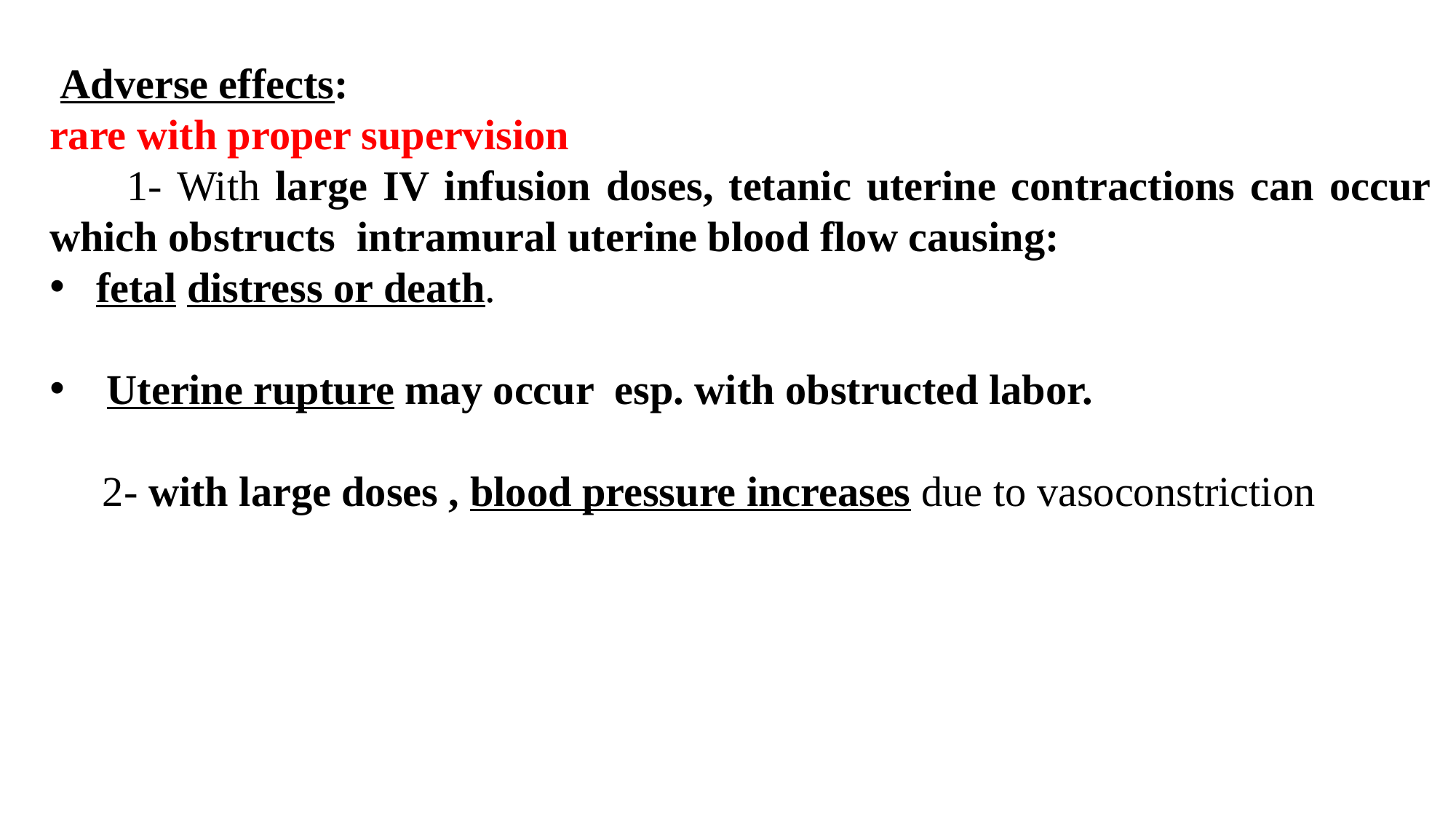

Adverse effects:
rare with proper supervision
     1- With large IV infusion doses, tetanic uterine contractions can occur which obstructs  intramural uterine blood flow causing:
   fetal distress or death.

    Uterine rupture may occur  esp. with obstructed labor.

     2- with large doses , blood pressure increases due to vasoconstriction